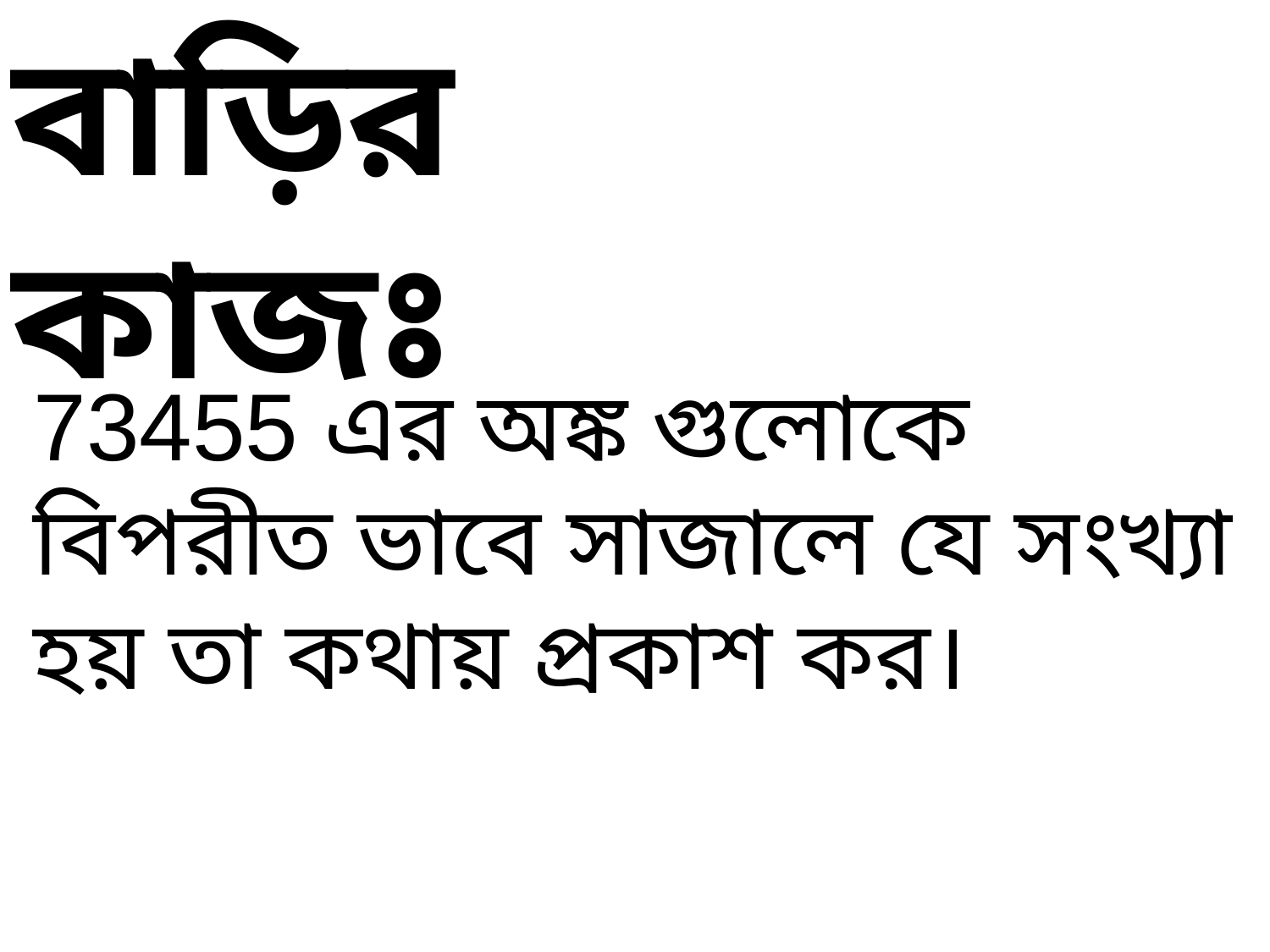

বাড়ির কাজঃ
73455 এর অঙ্ক গুলোকে বিপরীত ভাবে সাজালে যে সংখ্যা হয় তা কথায় প্রকাশ কর।